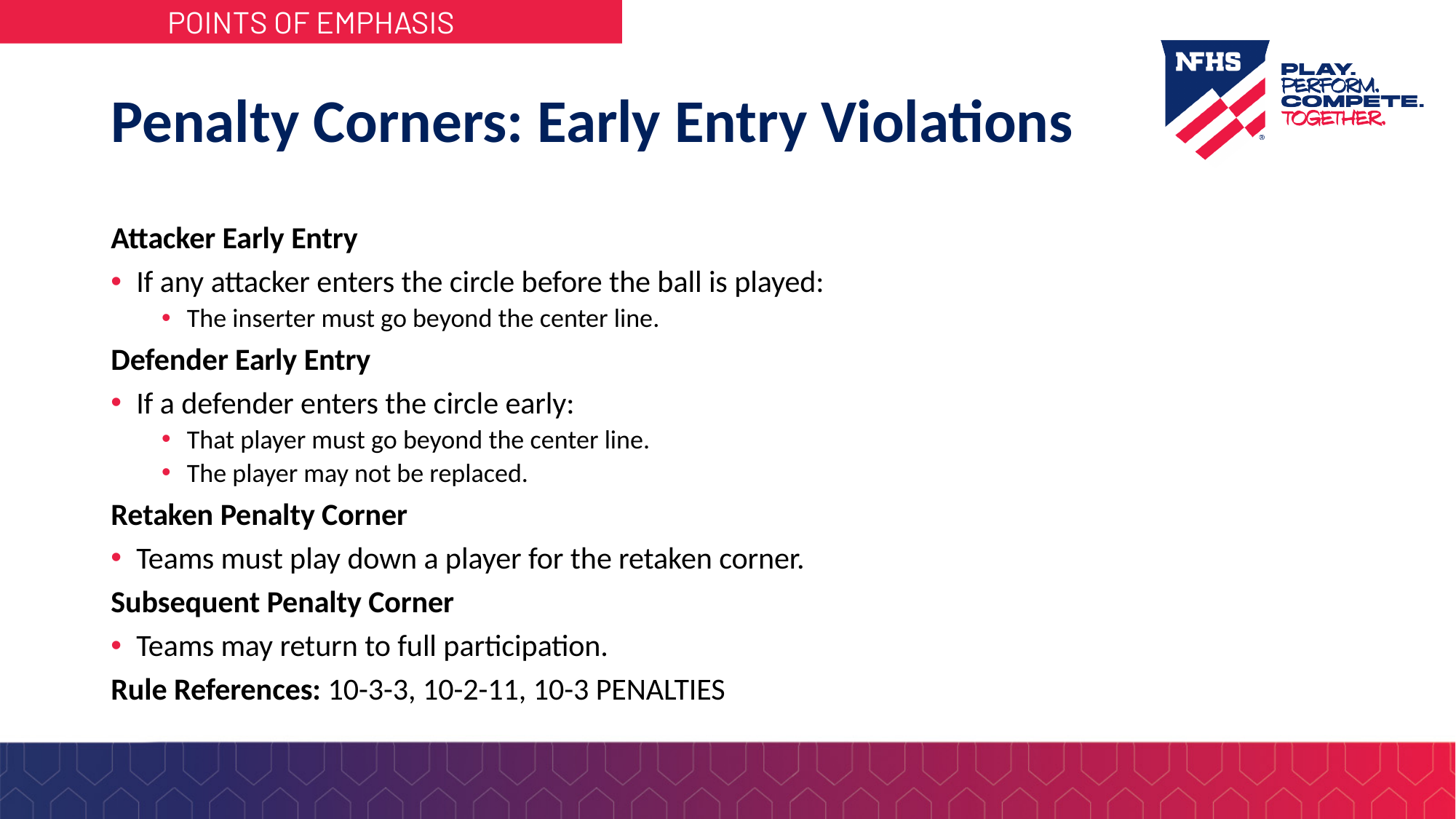

# Penalty Corners: Early Entry Violations
Attacker Early Entry
If any attacker enters the circle before the ball is played:
The inserter must go beyond the center line.
Defender Early Entry
If a defender enters the circle early:
That player must go beyond the center line.
The player may not be replaced.
Retaken Penalty Corner
Teams must play down a player for the retaken corner.
Subsequent Penalty Corner
Teams may return to full participation.
Rule References: 10-3-3, 10-2-11, 10-3 PENALTIES